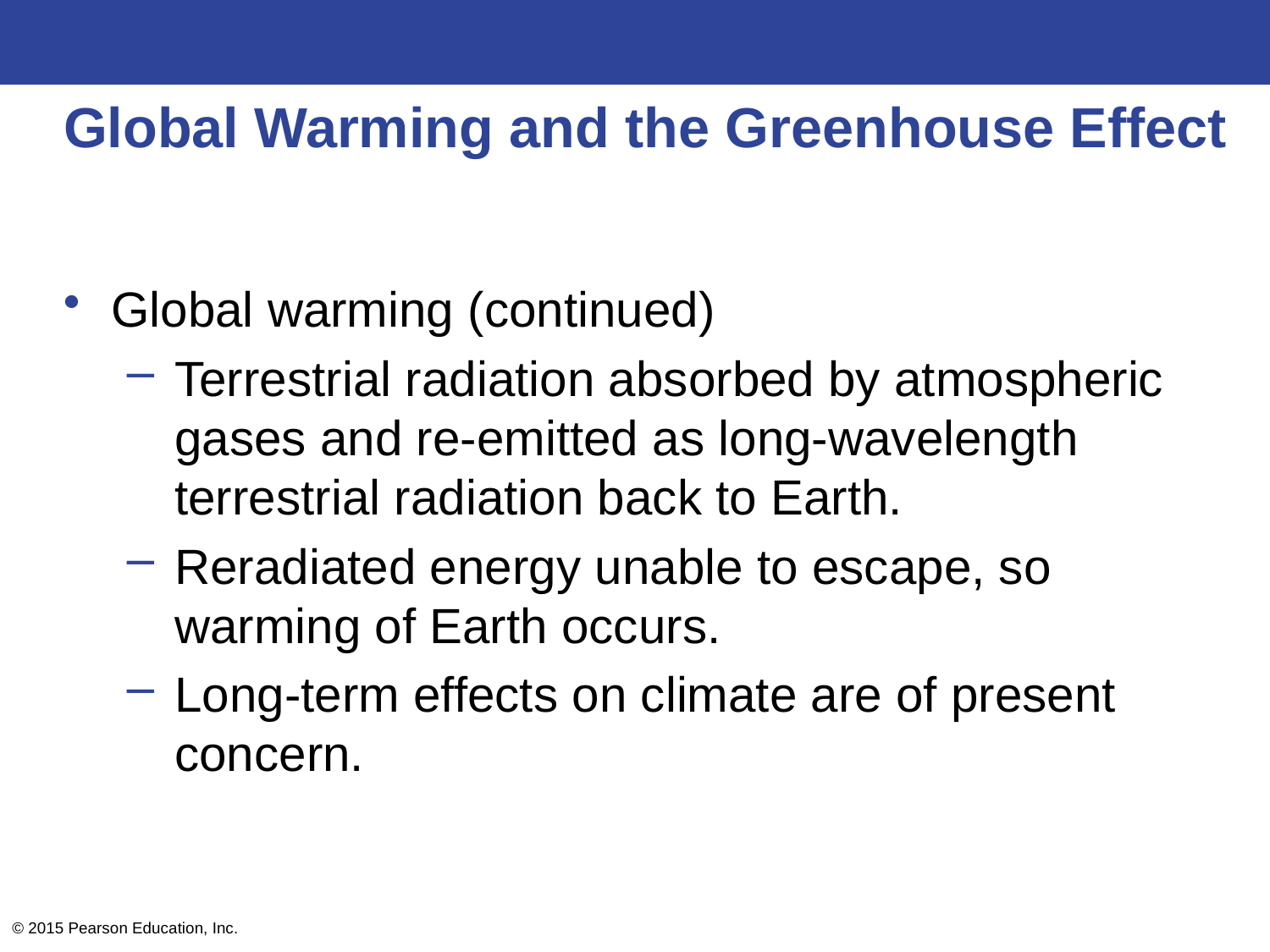

# Global Warming and the Greenhouse Effect
Global warming (continued)
Terrestrial radiation absorbed by atmospheric gases and re-emitted as long-wavelength terrestrial radiation back to Earth.
Reradiated energy unable to escape, so warming of Earth occurs.
Long-term effects on climate are of present concern.
© 2015 Pearson Education, Inc.